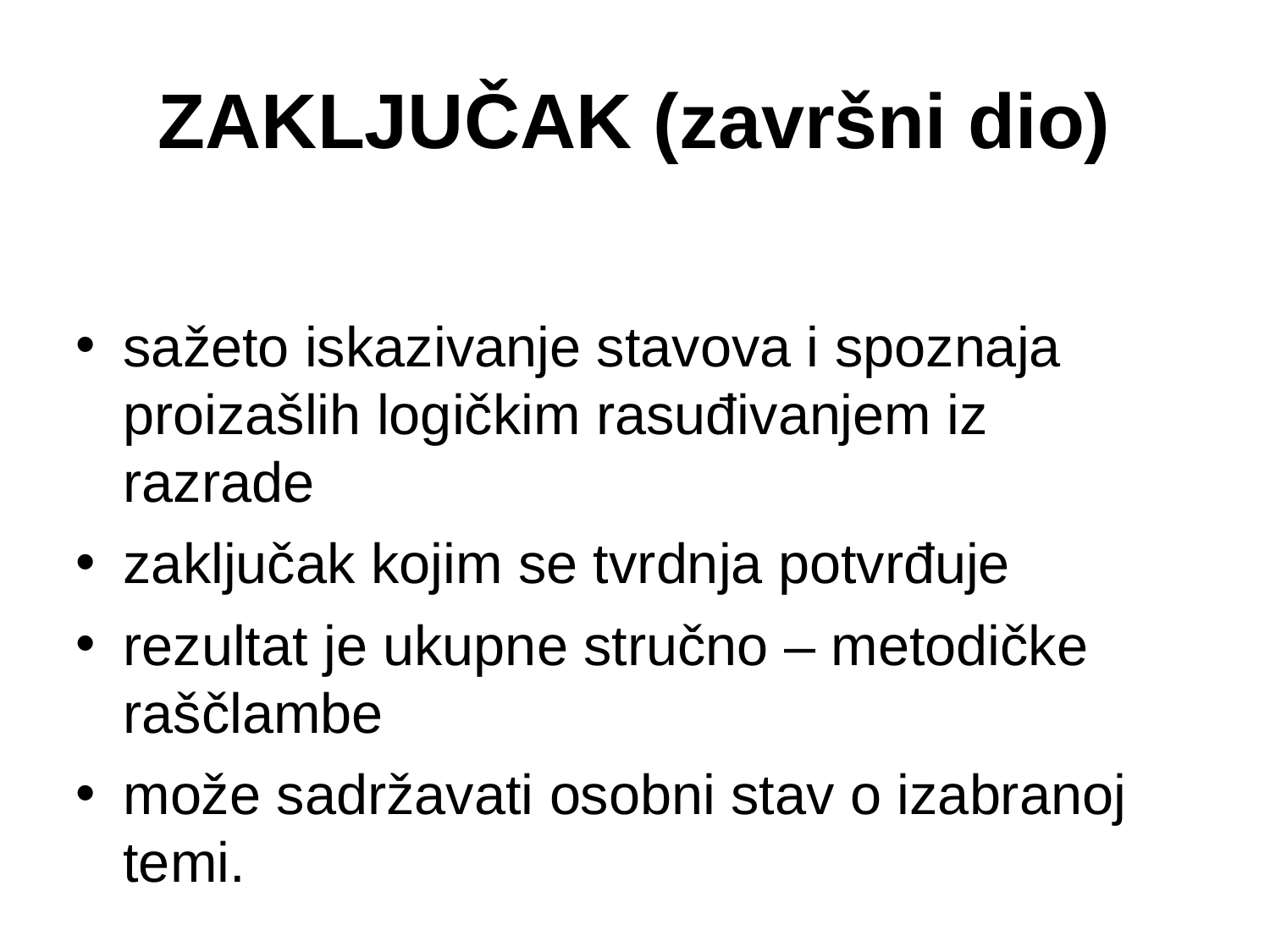

ZAKLJUČAK (završni dio)

sažeto iskazivanje stavova i spoznaja proizašlih logičkim rasuđivanjem iz razrade
zaključak kojim se tvrdnja potvrđuje
rezultat je ukupne stručno – metodičke raščlambe
može sadržavati osobni stav o izabranoj temi.